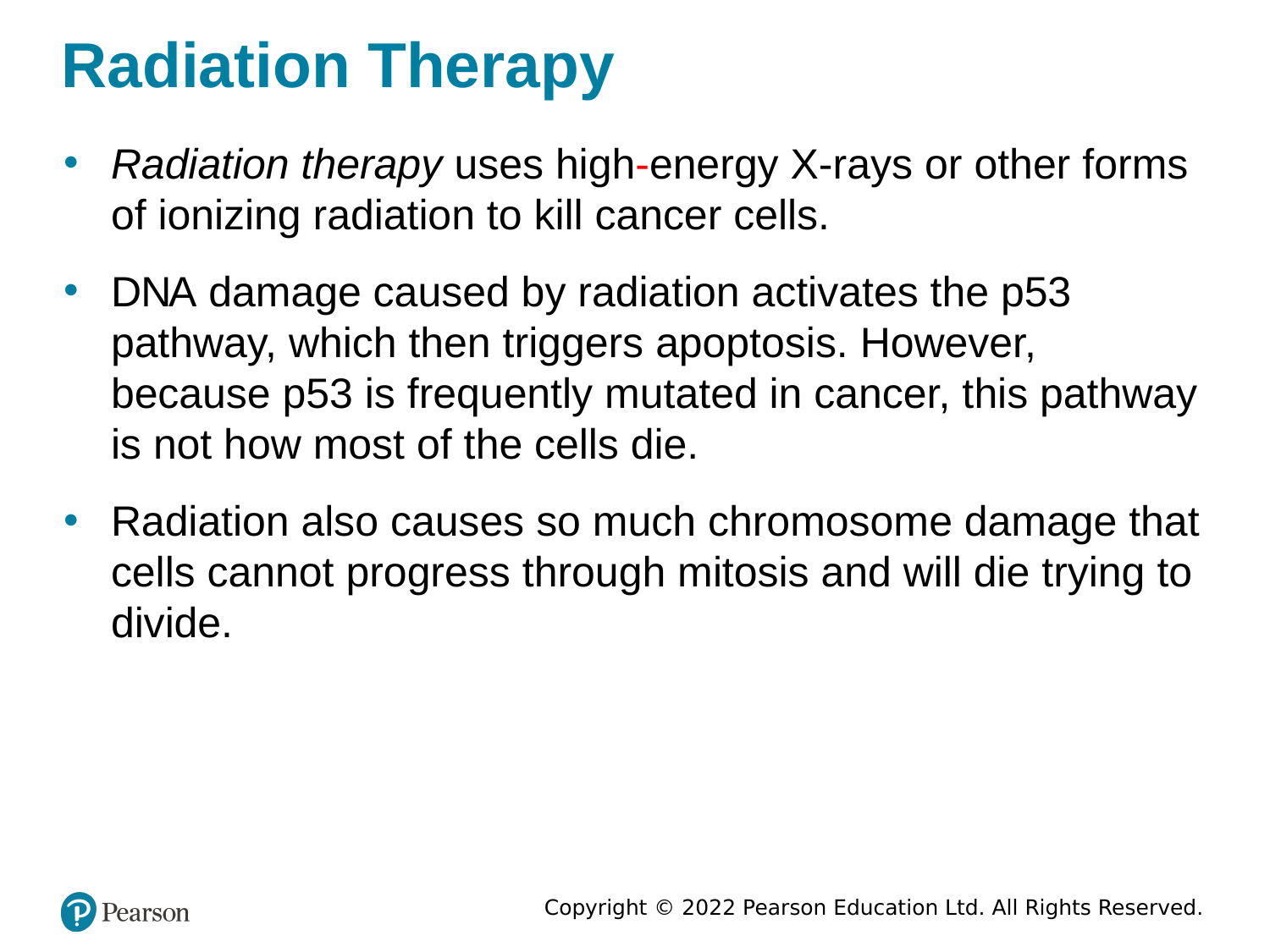

# Radiation Therapy
Radiation therapy uses high-energy X-rays or other forms of ionizing radiation to kill cancer cells.
D N A damage caused by radiation activates the p53 pathway, which then triggers apoptosis. However, because p53 is frequently mutated in cancer, this pathway is not how most of the cells die.
Radiation also causes so much chromosome damage that cells cannot progress through mitosis and will die trying to divide.